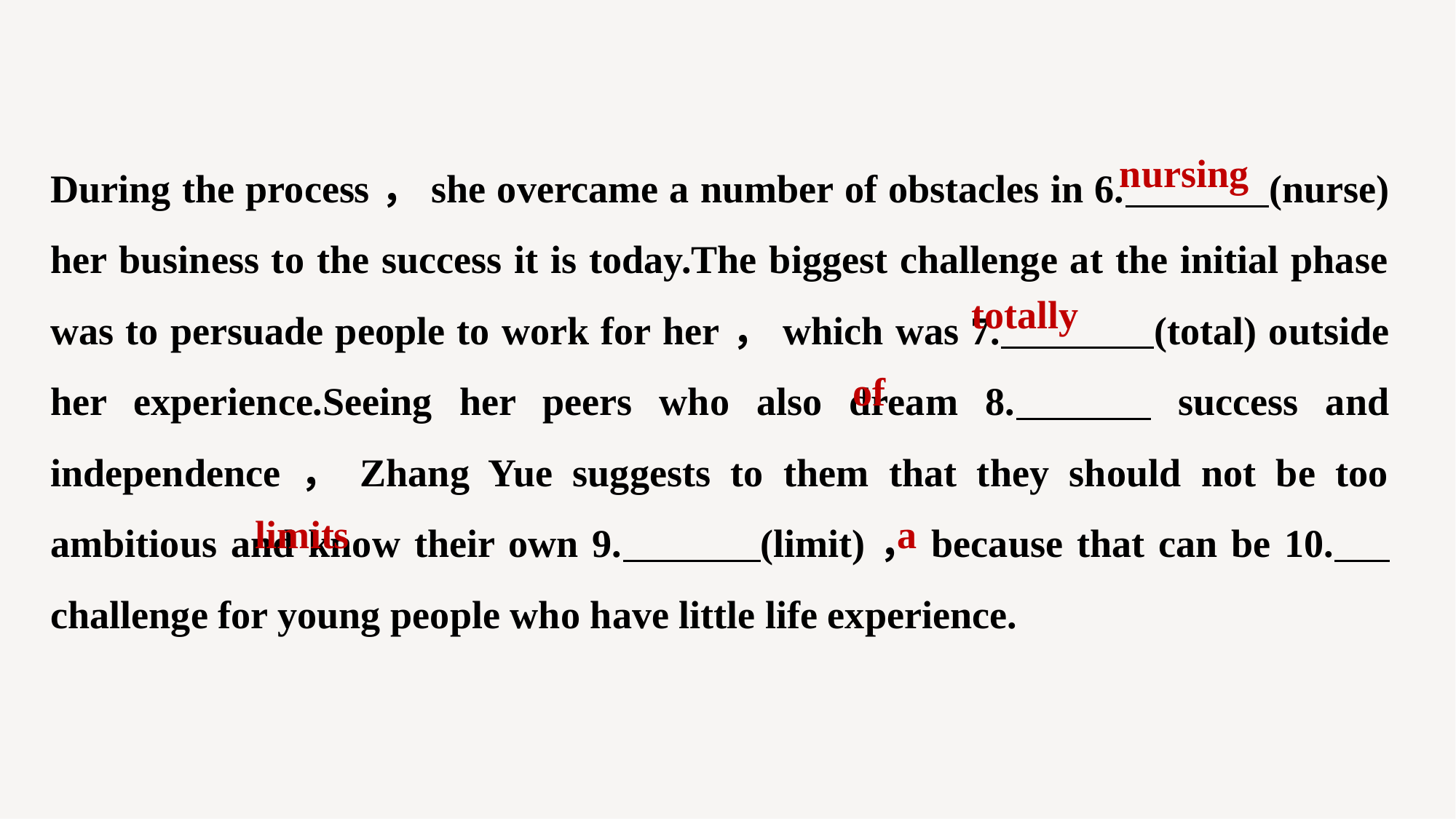

During the process，she overcame a number of obstacles in 6.             (nurse) her business to the success it is today.The biggest challenge at the initial phase was to persuade people to work for her，which was 7.             (total) outside her experience.Seeing her peers who also dream 8.      success and independence，Zhang Yue suggests to them that they should not be too ambitious and know their own 9.          (limit)，because that can be 10.     challenge for young people who have little life experience.
nursing
totally
of
a
limits